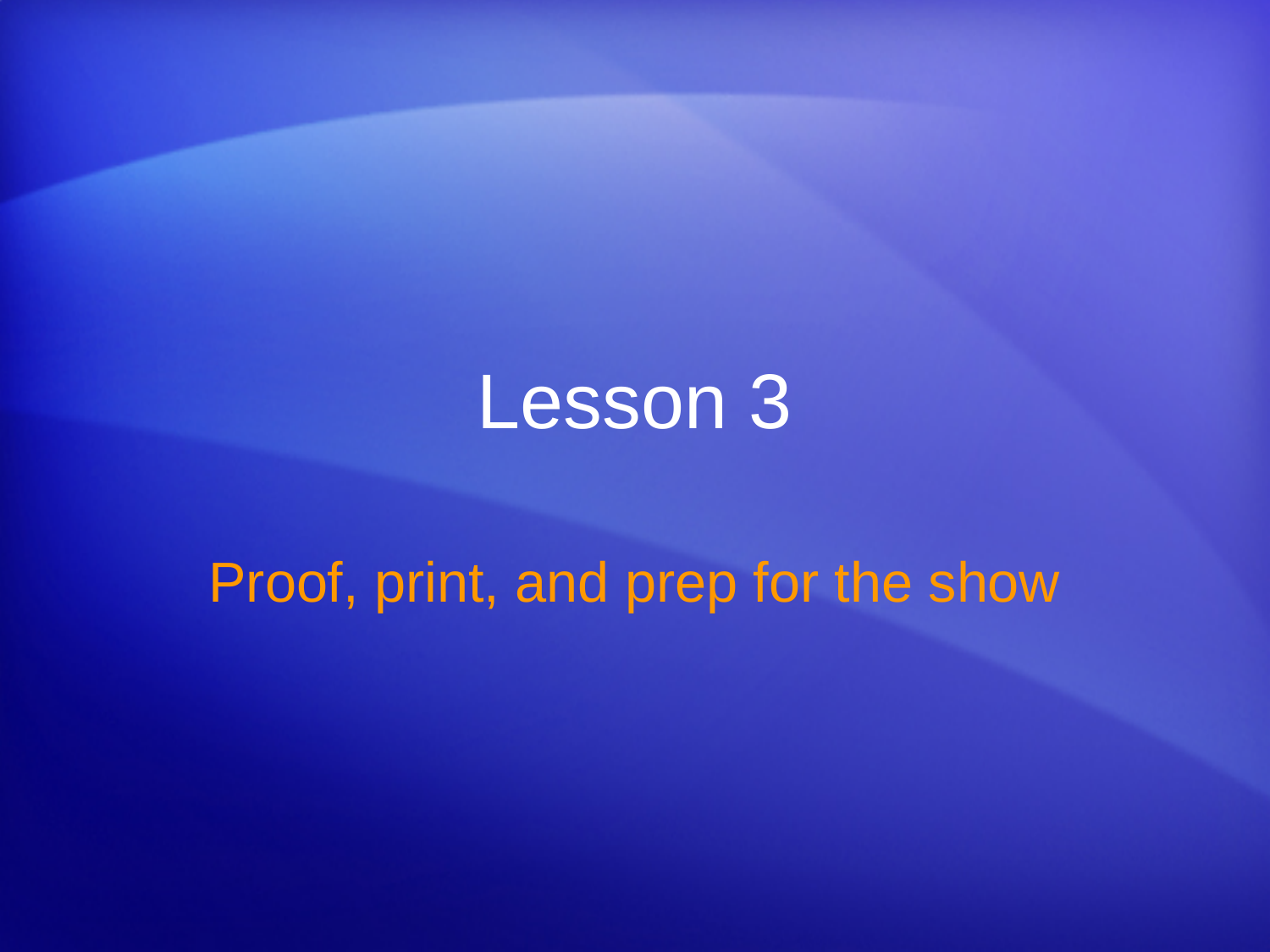

# Lesson 3
Proof, print, and prep for the show